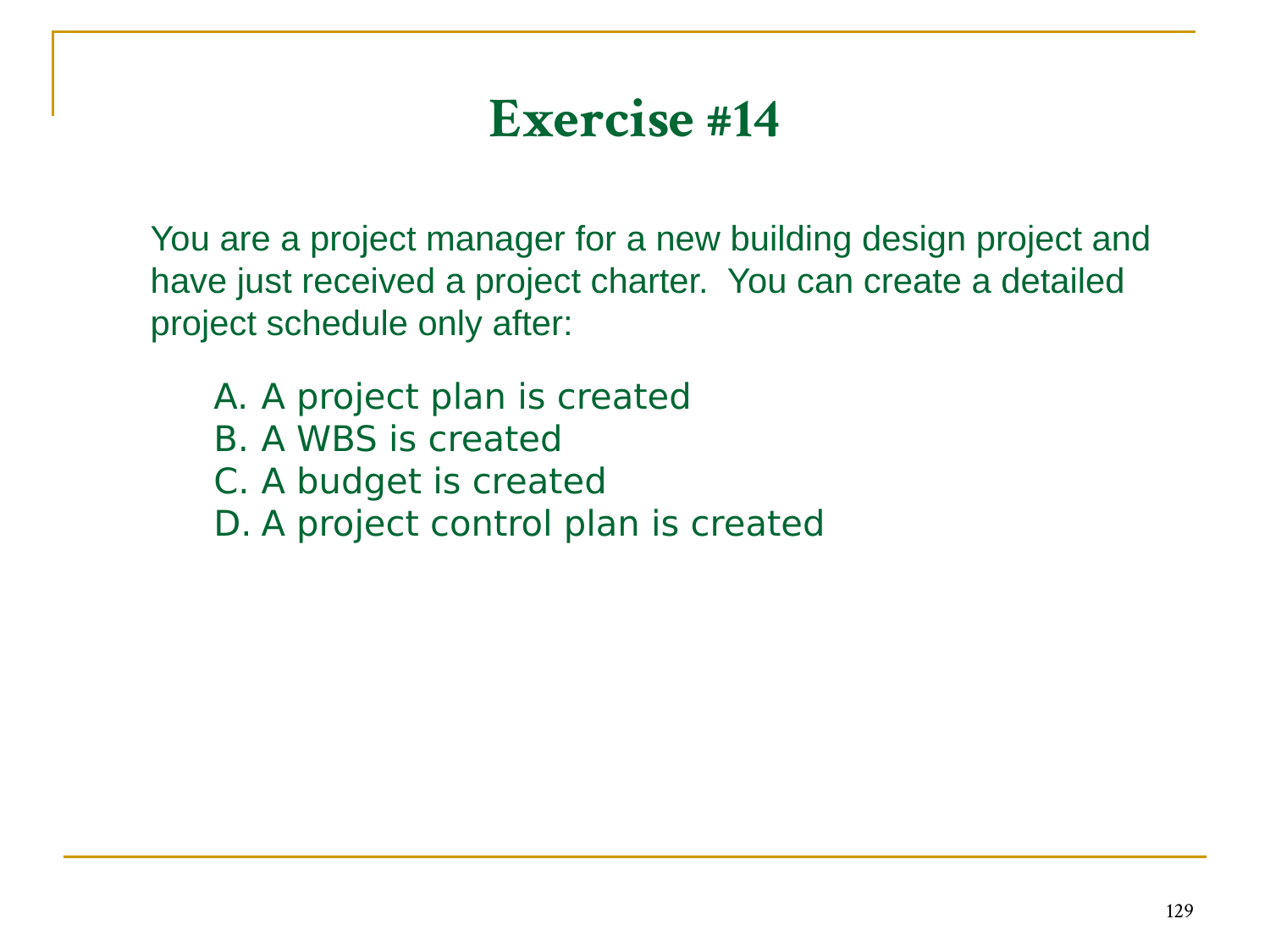

# Exercise #14
You are a project manager for a new building design project and have just received a project charter.  You can create a detailed project schedule only after:
A project plan is created
A WBS is created
A budget is created
A project control plan is created
129